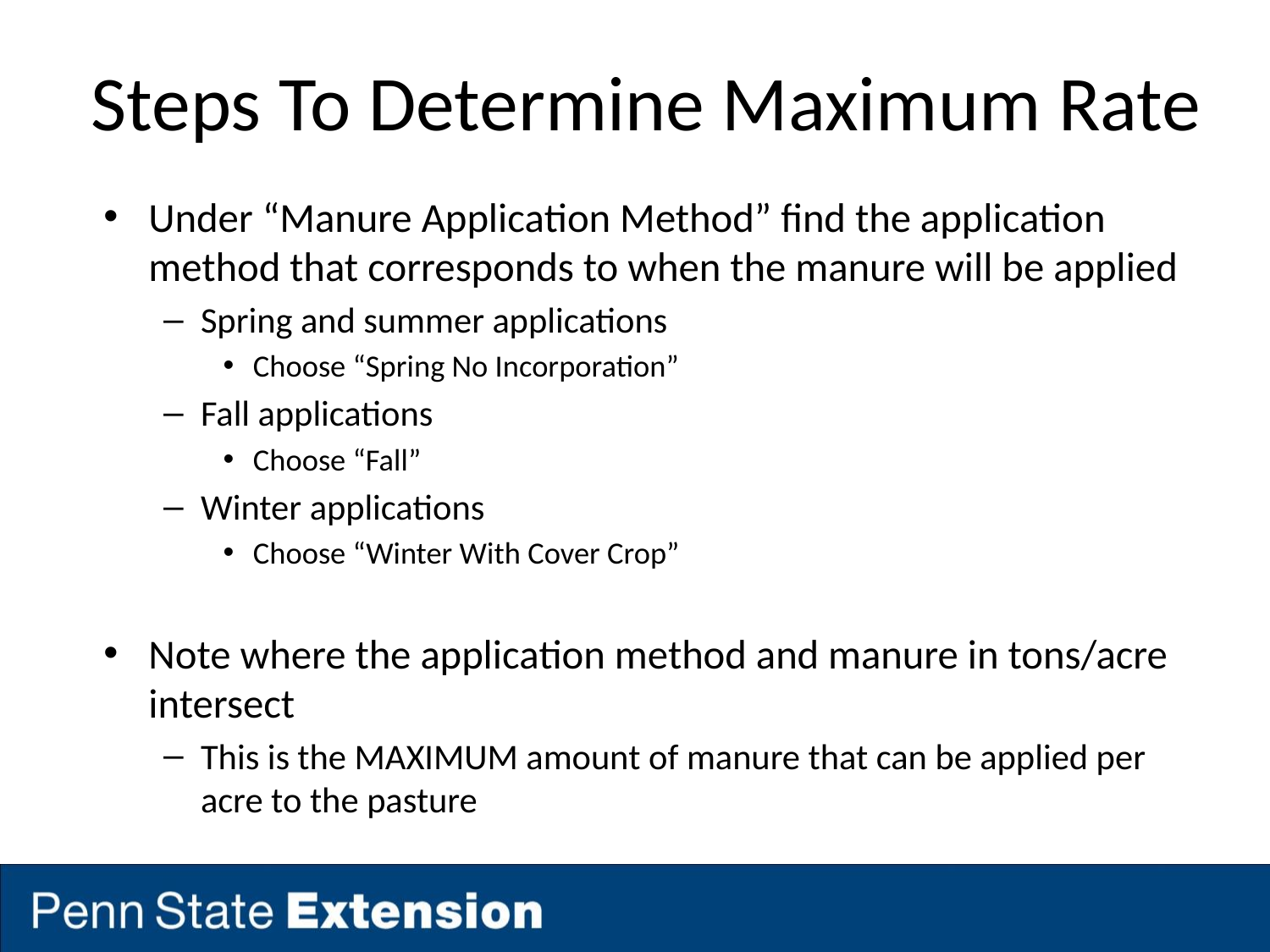

# Steps To Determine Maximum Rate
Under “Manure Application Method” find the application method that corresponds to when the manure will be applied
Spring and summer applications
Choose “Spring No Incorporation”
Fall applications
Choose “Fall”
Winter applications
Choose “Winter With Cover Crop”

Note where the application method and manure in tons/acre intersect
This is the MAXIMUM amount of manure that can be applied per acre to the pasture